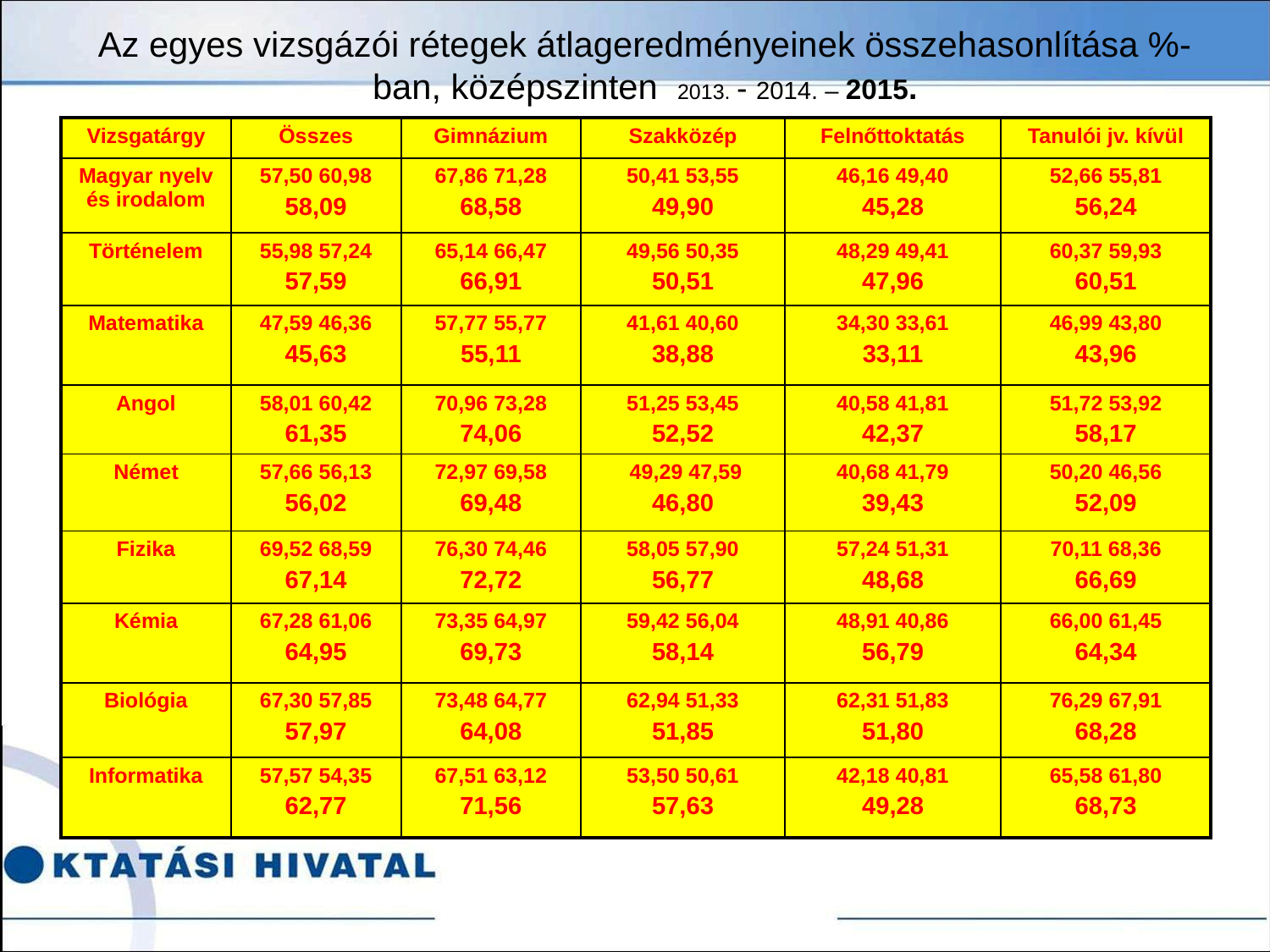

# Az egyes vizsgázói rétegek átlageredményeinek összehasonlítása %-ban, középszinten  2013. - 2014. – 2015.
| Vizsgatárgy | Összes | Gimnázium | Szakközép | Felnőttoktatás | Tanulói jv. kívül |
| --- | --- | --- | --- | --- | --- |
| Magyar nyelv és irodalom | 57,50 60,98 58,09 | 67,86 71,28 68,58 | 50,41 53,55 49,90 | 46,16 49,40 45,28 | 52,66 55,81 56,24 |
| Történelem | 55,98 57,24 57,59 | 65,14 66,47 66,91 | 49,56 50,35 50,51 | 48,29 49,41 47,96 | 60,37 59,93 60,51 |
| Matematika | 47,59 46,36 45,63 | 57,77 55,77 55,11 | 41,61 40,60 38,88 | 34,30 33,61 33,11 | 46,99 43,80 43,96 |
| Angol | 58,01 60,42 61,35 | 70,96 73,28 74,06 | 51,25 53,45 52,52 | 40,58 41,81 42,37 | 51,72 53,92 58,17 |
| Német | 57,66 56,13 56,02 | 72,97 69,58 69,48 | 49,29 47,59 46,80 | 40,68 41,79 39,43 | 50,20 46,56 52,09 |
| Fizika | 69,52 68,59 67,14 | 76,30 74,46 72,72 | 58,05 57,90 56,77 | 57,24 51,31 48,68 | 70,11 68,36 66,69 |
| Kémia | 67,28 61,06 64,95 | 73,35 64,97 69,73 | 59,42 56,04 58,14 | 48,91 40,86 56,79 | 66,00 61,45 64,34 |
| Biológia | 67,30 57,85 57,97 | 73,48 64,77 64,08 | 62,94 51,33 51,85 | 62,31 51,83 51,80 | 76,29 67,91 68,28 |
| Informatika | 57,57 54,35 62,77 | 67,51 63,12 71,56 | 53,50 50,61 57,63 | 42,18 40,81 49,28 | 65,58 61,80 68,73 |